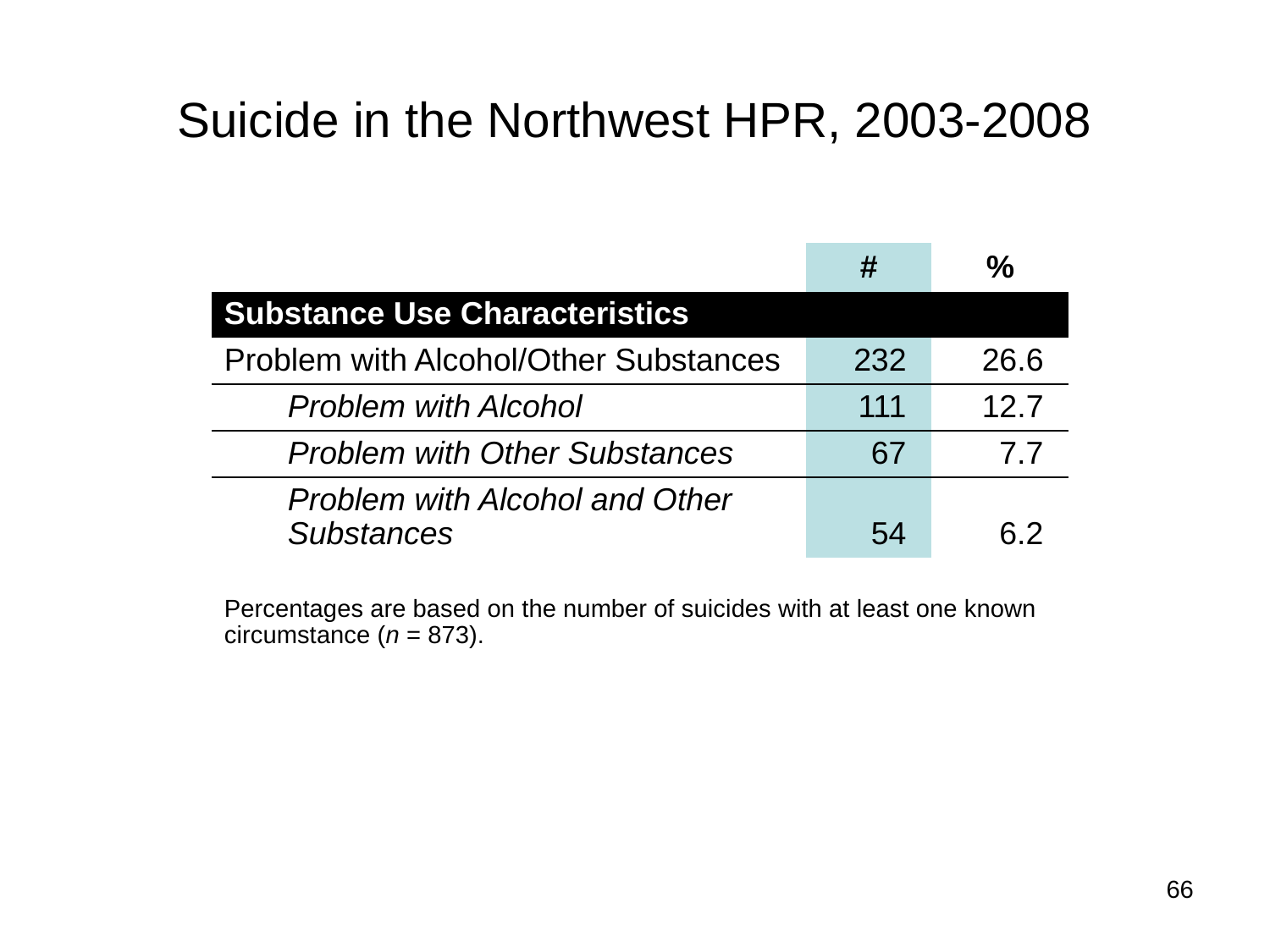

# Suicide in the Northwest HPR, 2003-2008
|  | # | % |
| --- | --- | --- |
| Substance Use Characteristics |  |  |
| Problem with Alcohol/Other Substances | 232 | 26.6 |
| Problem with Alcohol | 111 | 12.7 |
| Problem with Other Substances | 67 | 7.7 |
| Problem with Alcohol and Other Substances | 54 | 6.2 |
|  |  |  |
| Percentages are based on the number of suicides with at least one known circumstance (n = 873). |  |  |
66